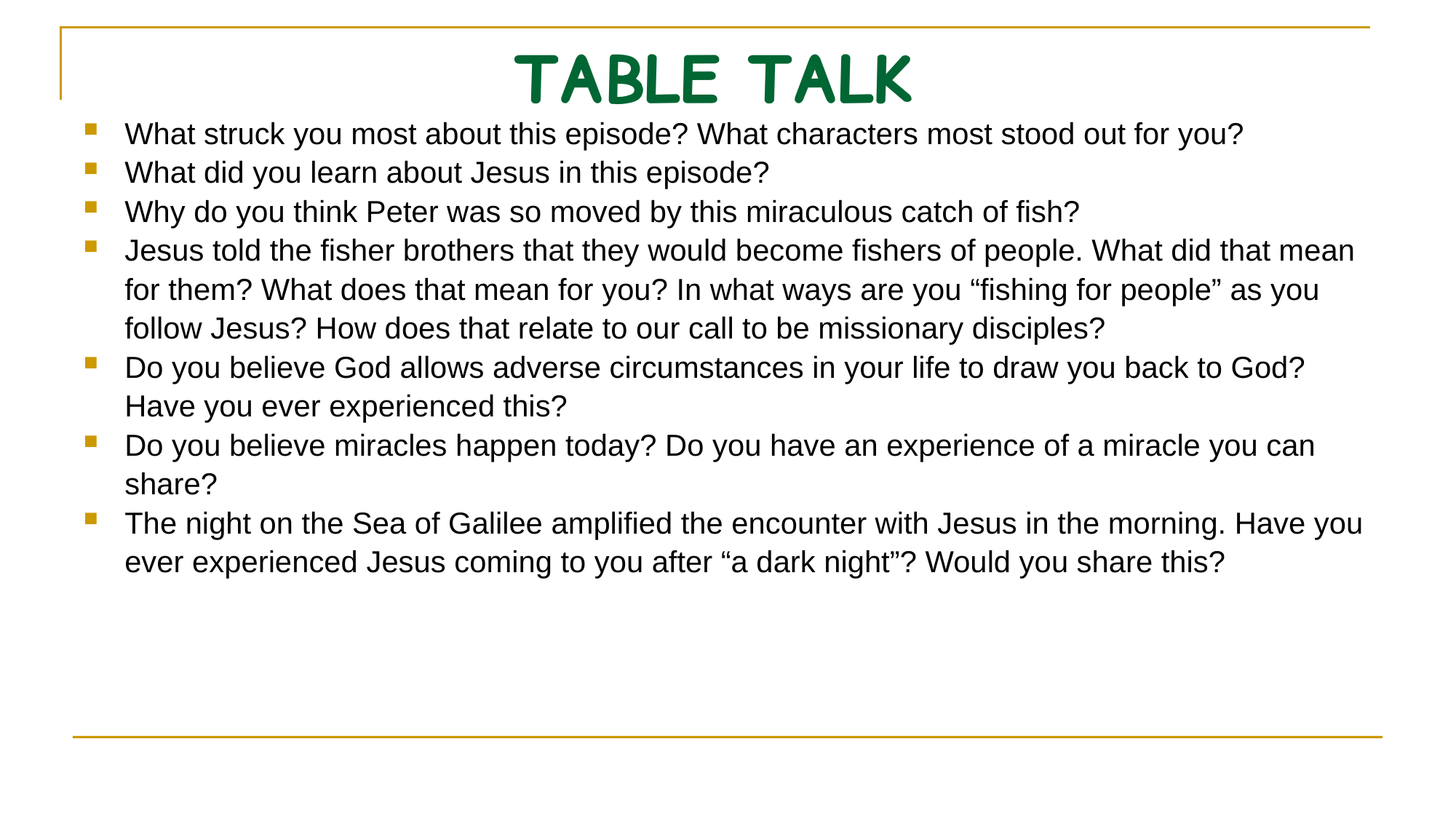

# TABLE TALK
What struck you most about this episode? What characters most stood out for you?
What did you learn about Jesus in this episode?
Why do you think Peter was so moved by this miraculous catch of fish?
Jesus told the fisher brothers that they would become fishers of people. What did that mean for them? What does that mean for you? In what ways are you “fishing for people” as you follow Jesus? How does that relate to our call to be missionary disciples?
Do you believe God allows adverse circumstances in your life to draw you back to God? Have you ever experienced this?
Do you believe miracles happen today? Do you have an experience of a miracle you can share?
The night on the Sea of Galilee amplified the encounter with Jesus in the morning. Have you ever experienced Jesus coming to you after “a dark night”? Would you share this?